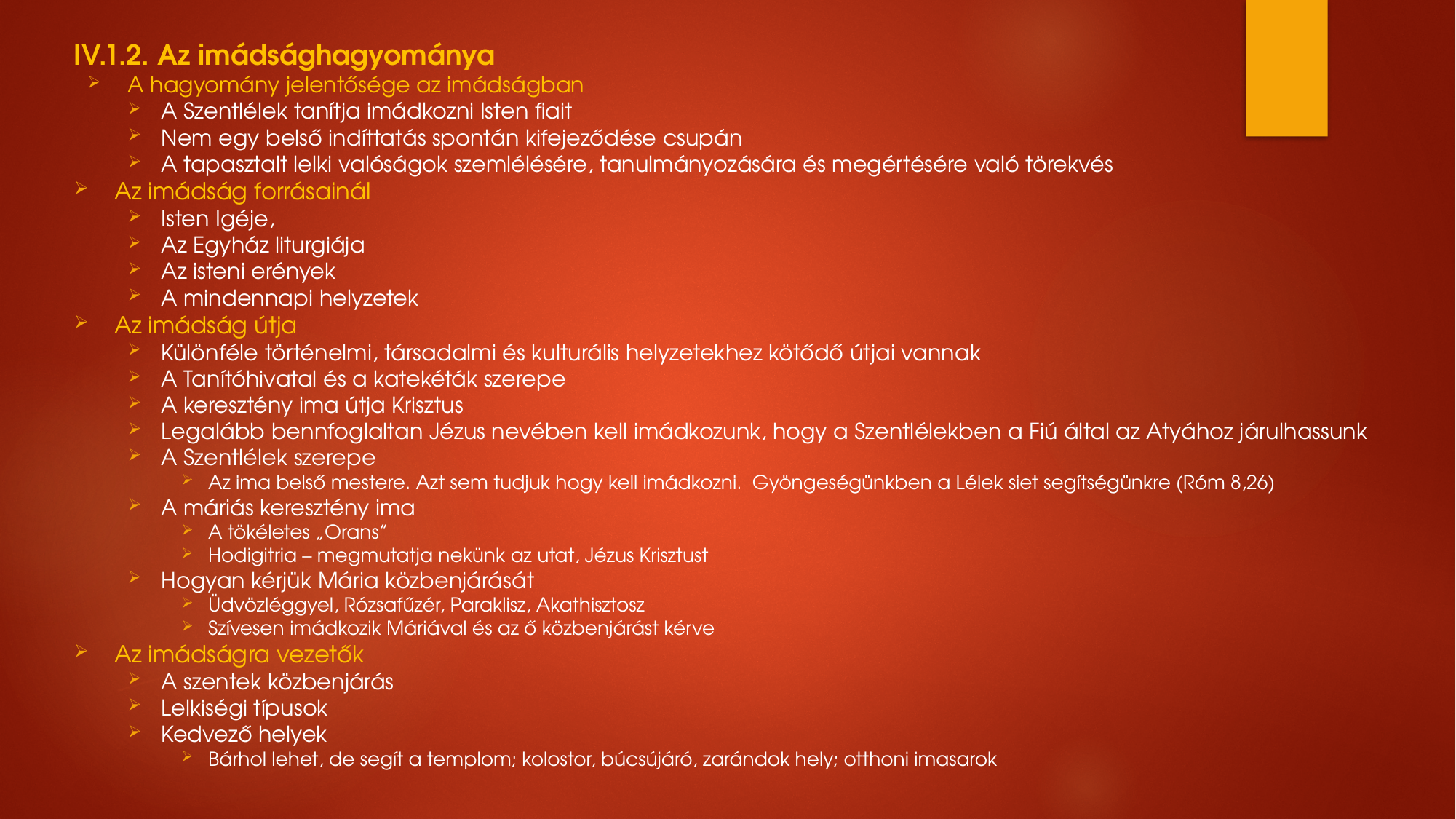

IV.1.2. Az imádsághagyománya
A hagyomány jelentősége az imádságban
A Szentlélek tanítja imádkozni Isten fiait
Nem egy belső indíttatás spontán kifejeződése csupán
A tapasztalt lelki valóságok szemlélésére, tanulmányozására és megértésére való törekvés
Az imádság forrásainál
Isten Igéje,
Az Egyház liturgiája
Az isteni erények
A mindennapi helyzetek
Az imádság útja
Különféle történelmi, társadalmi és kulturális helyzetekhez kötődő útjai vannak
A Tanítóhivatal és a katekéták szerepe
A keresztény ima útja Krisztus
Legalább bennfoglaltan Jézus nevében kell imádkozunk, hogy a Szentlélekben a Fiú által az Atyához járulhassunk
A Szentlélek szerepe
Az ima belső mestere. Azt sem tudjuk hogy kell imádkozni.  Gyöngeségünkben a Lélek siet segítségünkre (Róm 8,26)
A máriás keresztény ima
A tökéletes „Orans”
Hodigitria – megmutatja nekünk az utat, Jézus Krisztust
Hogyan kérjük Mária közbenjárását
Üdvözléggyel, Rózsafűzér, Paraklisz, Akathisztosz
Szívesen imádkozik Máriával és az ő közbenjárást kérve
Az imádságra vezetők
A szentek közbenjárás
Lelkiségi típusok
Kedvező helyek
Bárhol lehet, de segít a templom; kolostor, búcsújáró, zarándok hely; otthoni imasarok